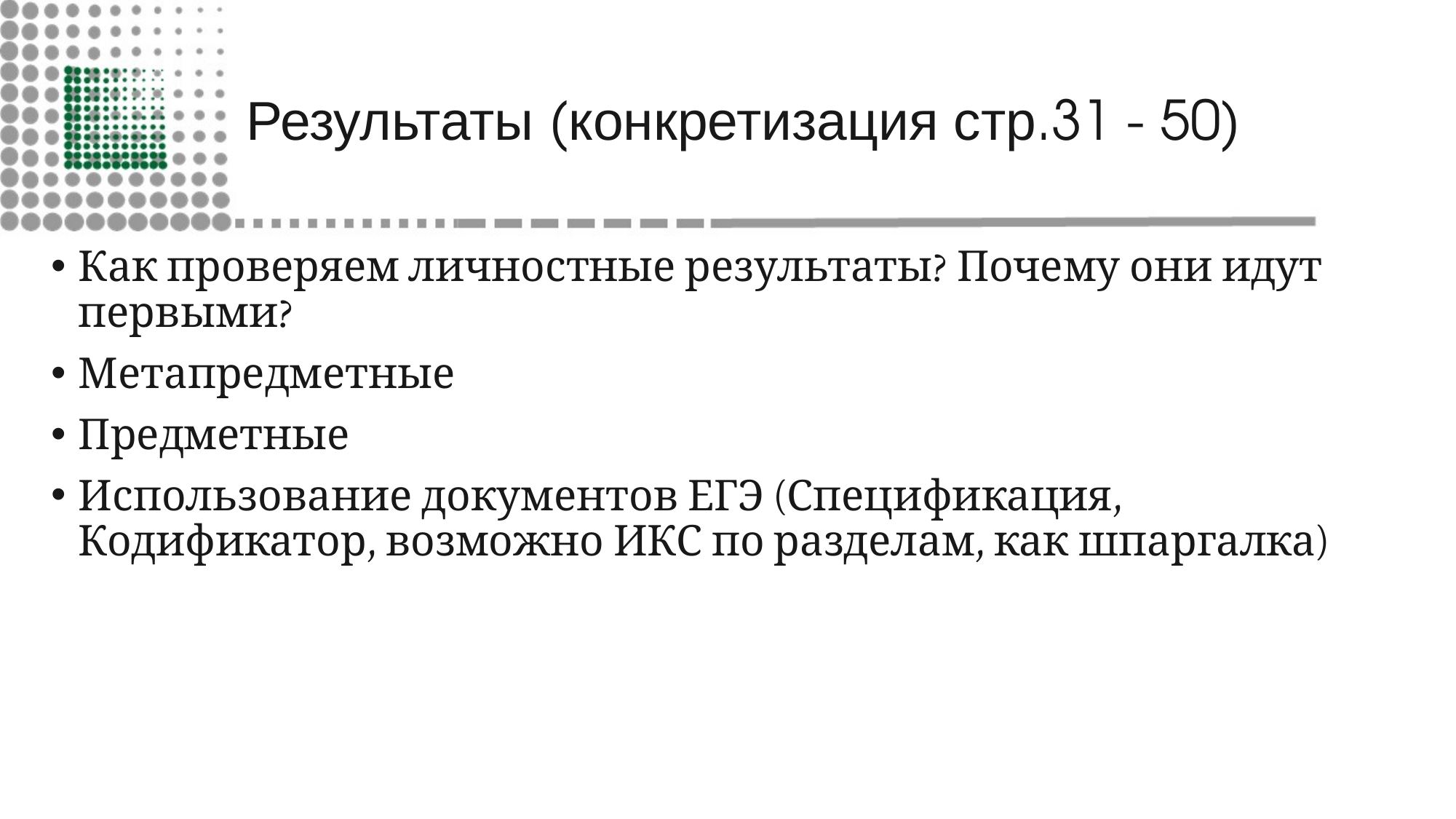

# Результаты (конкретизация стр.31 - 50)
Как проверяем личностные результаты? Почему они идут первыми?
Метапредметные
Предметные
Использование документов ЕГЭ (Спецификация, Кодификатор, возможно ИКС по разделам, как шпаргалка)